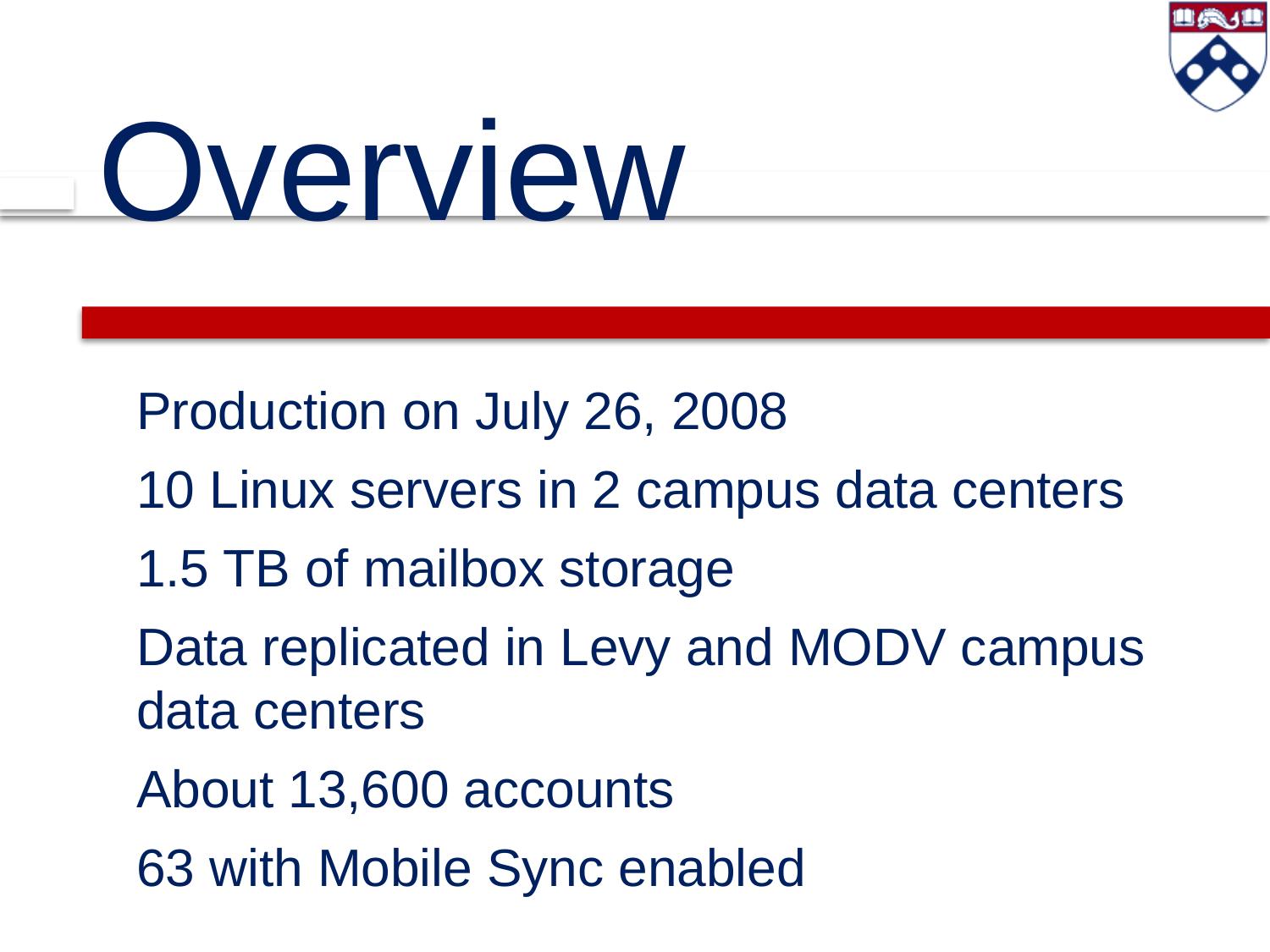

# Overview
Production on July 26, 2008
10 Linux servers in 2 campus data centers
1.5 TB of mailbox storage
Data replicated in Levy and MODV campus data centers
About 13,600 accounts
63 with Mobile Sync enabled